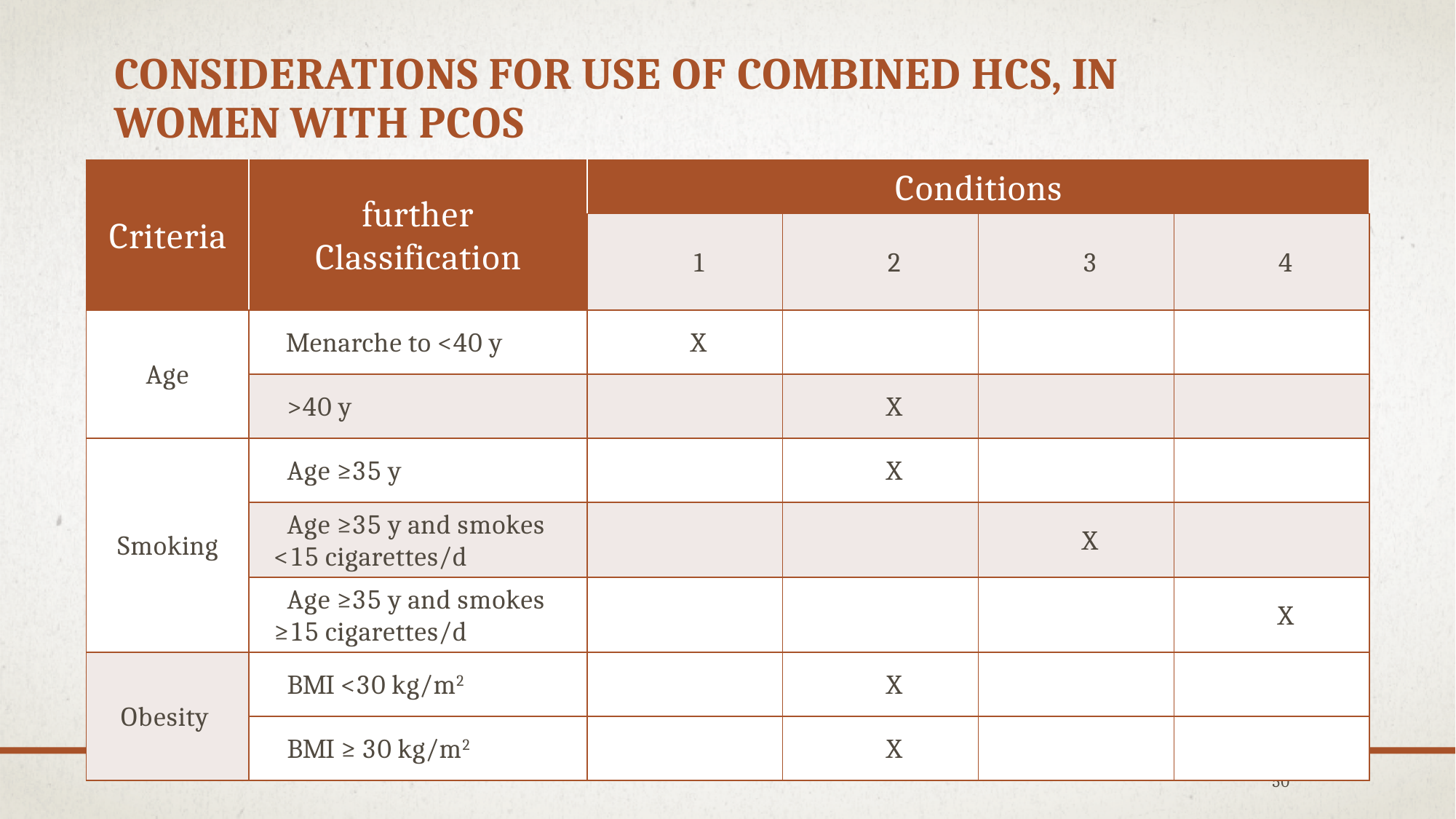

# Considerations for Use of Combined HCs, in Women with PCOS
| Criteria | further Classification | Conditions |  |  |  |
| --- | --- | --- | --- | --- | --- |
|  |  | 1 | 2 | 3 | 4 |
| Age | Menarche to <40 y | X |  |  |  |
|  | >40 y |  | X |  |  |
| Smoking | Age ≥35 y |  | X |  |  |
|  | Age ≥35 y and smokes <15 cigarettes/d |  |  | X |  |
|  | Age ≥35 y and smokes ≥15 cigarettes/d |  |  |  | X |
| Obesity | BMI <30 kg/m2 |  | X |  |  |
|  | BMI ≥ 30 kg/m2 |  | X |  |  |
50